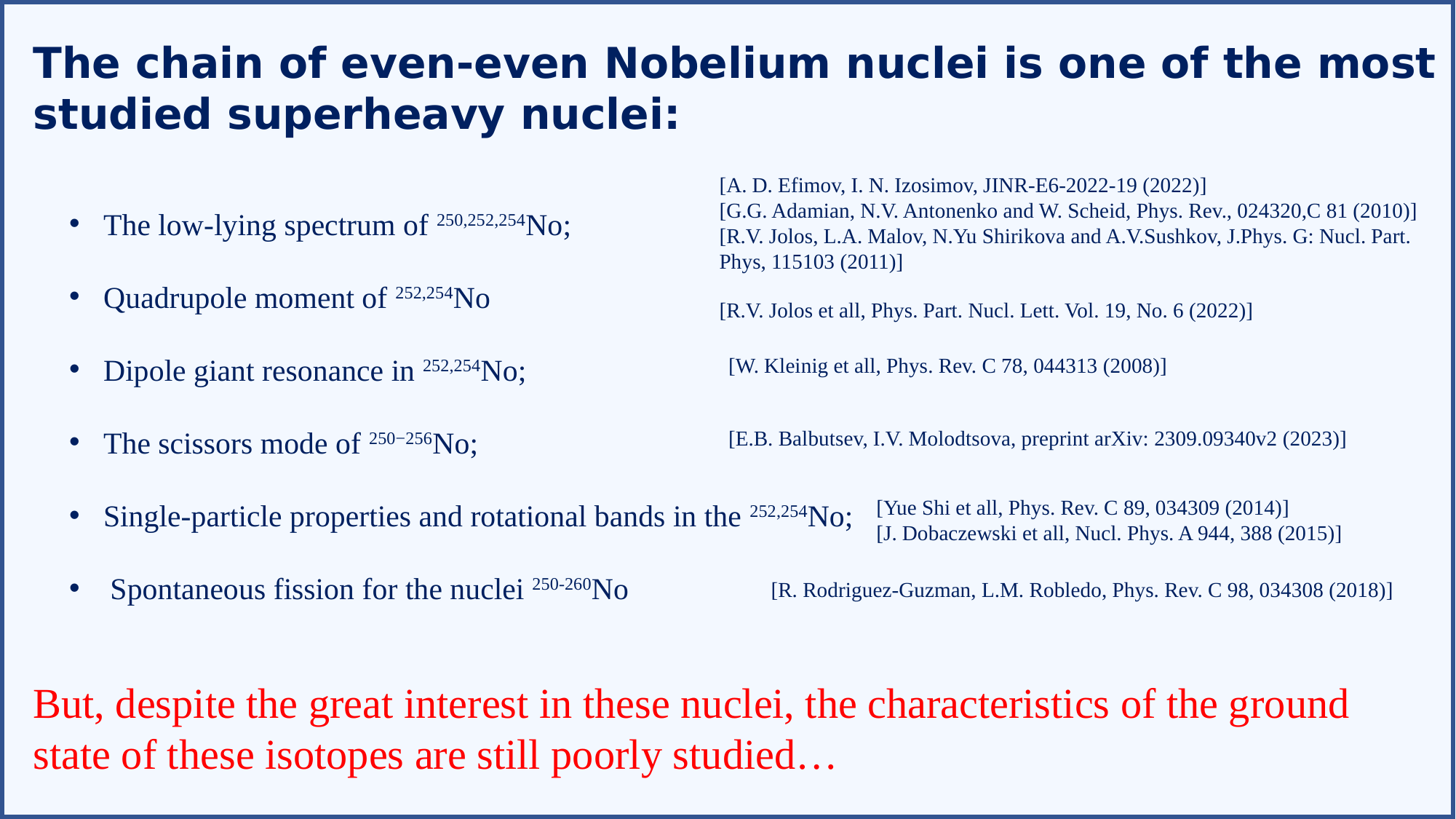

The chain of even-even Nobelium nuclei is one of the most studied superheavy nuclei:
[A. D. Efimov, I. N. Izosimov, JINR-E6-2022-19 (2022)]
[G.G. Adamian, N.V. Antonenko and W. Scheid, Phys. Rev., 024320,C 81 (2010)]
[R.V. Jolos, L.A. Malov, N.Yu Shirikova and A.V.Sushkov, J.Phys. G: Nucl. Part. Phys, 115103 (2011)]

The low-lying spectrum of 250,252,254No;

Quadrupole moment of 252,254No

Dipole giant resonance in 252,254No;

The scissors mode of 250−256No;

Single-particle properties and rotational bands in the 252,254No;

Spontaneous fission for the nuclei 250-260No

[R.V. Jolos et all, Phys. Part. Nucl. Lett. Vol. 19, No. 6 (2022)]
[W. Kleinig et all, Phys. Rev. C 78, 044313 (2008)]
[E.B. Balbutsev, I.V. Molodtsova, preprint arXiv: 2309.09340v2 (2023)]
[Yue Shi et all, Phys. Rev. C 89, 034309 (2014)]
[J. Dobaczewski et all, Nucl. Phys. A 944, 388 (2015)]

[R. Rodriguez-Guzman, L.M. Robledo, Phys. Rev. C 98, 034308 (2018)]
But, despite the great interest in these nuclei, the characteristics of the ground state of these isotopes are still poorly studied…